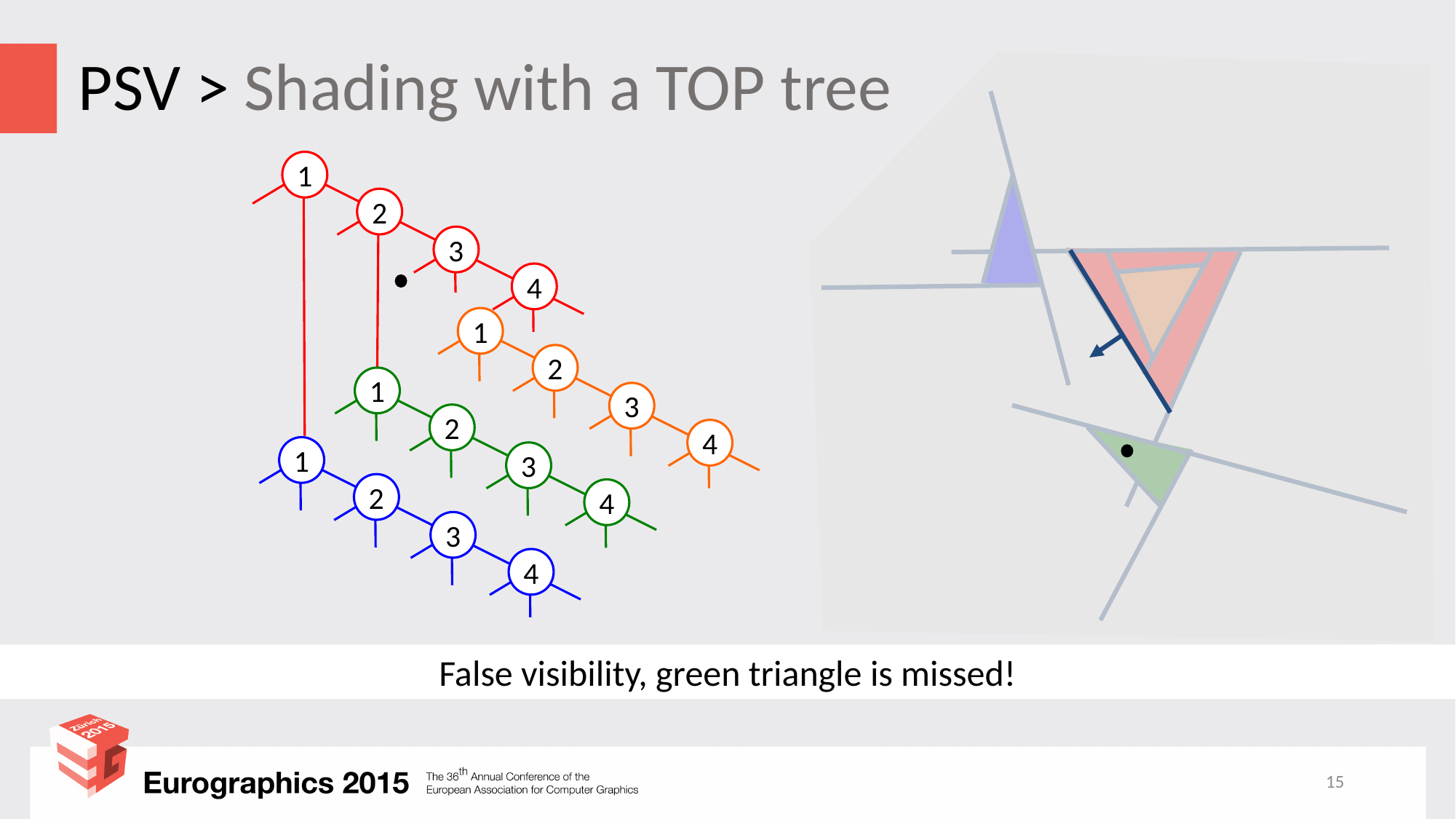

# PSV > Shading with a TOP tree

1
2
3
4
1
2
3
4
1
2
3
4
1
2
3
4

False visibility, green triangle is missed!
15